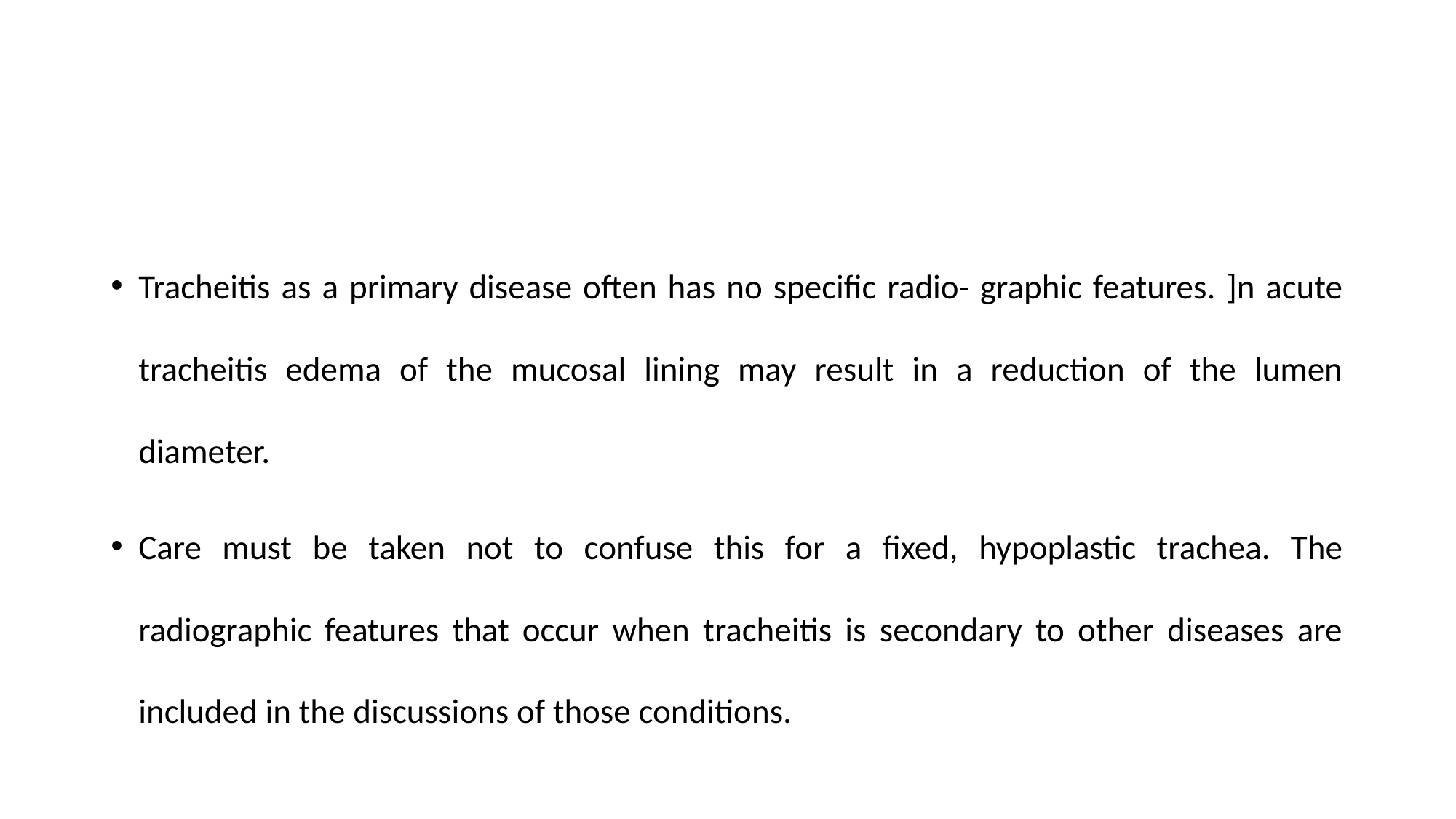

#
Tracheitis as a primary disease often has no specific radio- graphic features. ]n acute tracheitis edema of the mucosal lining may result in a reduction of the lumen diameter.
Care must be taken not to confuse this for a fixed, hypoplastic trachea. The radiographic features that occur when tracheitis is secondary to other diseases are included in the discussions of those conditions.